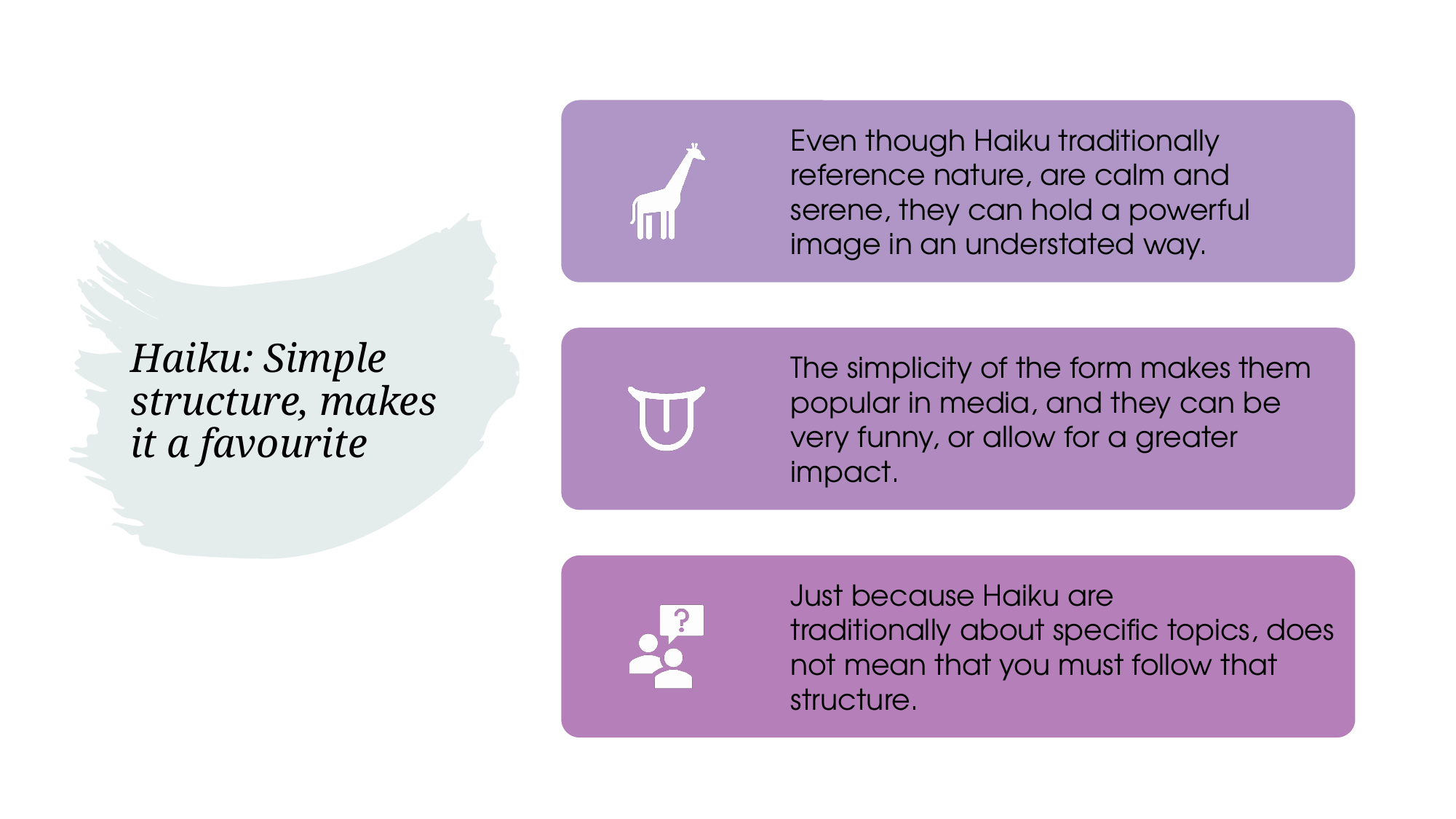

Even though Haiku traditionally reference nature, are calm and serene, they can hold a powerful image in an understated way.
The simplicity of the form makes them popular in media, and they can be very funny, or allow for a greater impact.
Just because Haiku are traditionally about specific topics, does not mean that you must follow that structure.

# Haiku: Simple structure, makes it a favourite